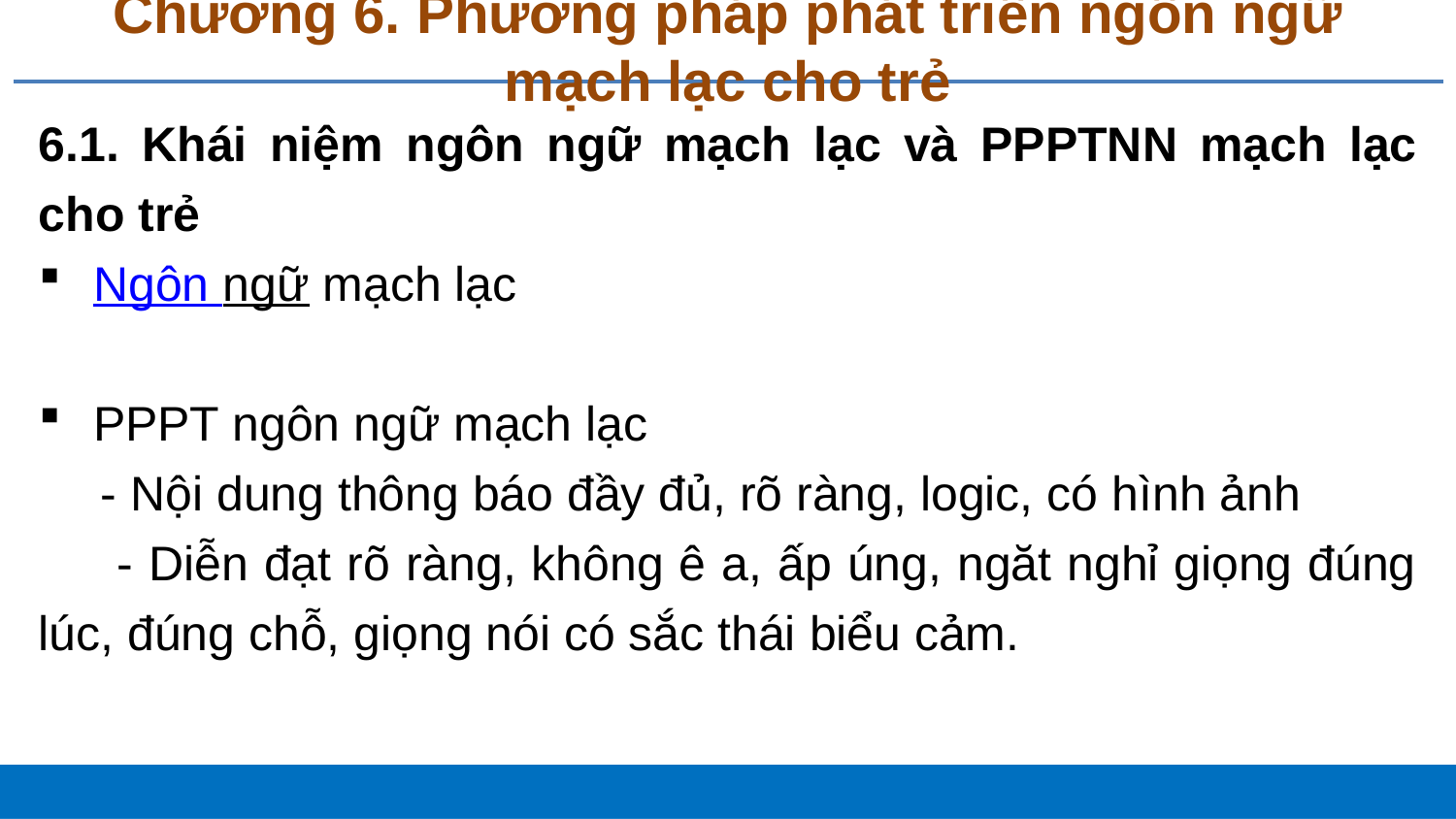

# Chương 6. Phương pháp phát triển ngôn ngữ mạch lạc cho trẻ
6.1. Khái niệm ngôn ngữ mạch lạc và PPPTNN mạch lạc cho trẻ
Ngôn ngữ mạch lạc

PPPT ngôn ngữ mạch lạc
     - Nội dung thông báo đầy đủ, rõ ràng, logic, có hình ảnh
     - Diễn đạt rõ ràng, không ê a, ấp úng, ngăt nghỉ giọng đúng lúc, đúng chỗ, giọng nói có sắc thái biểu cảm.